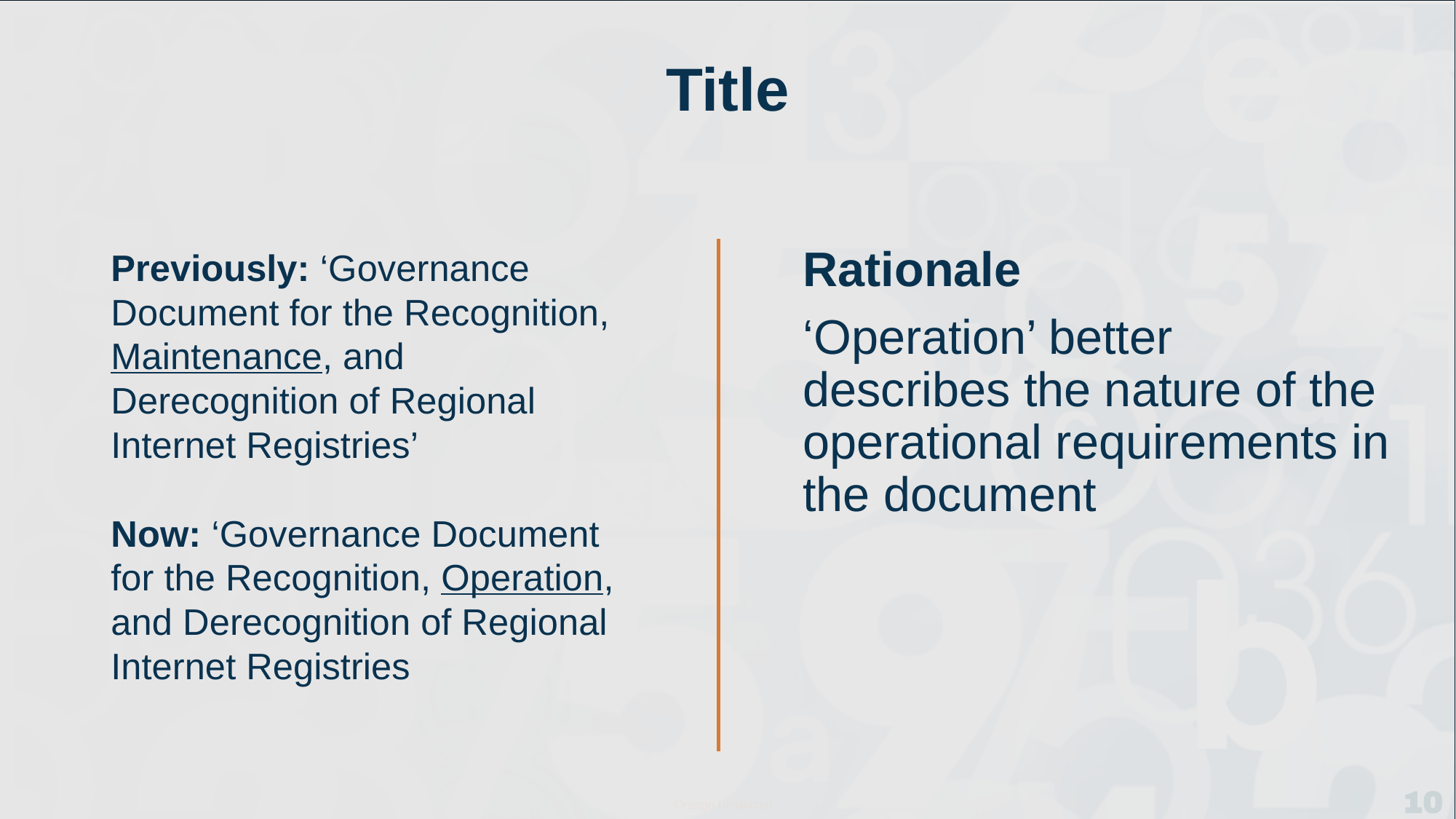

# Title
Rationale
‘Operation’ better describes the nature of the operational requirements in the document
Previously: ‘Governance Document for the Recognition, Maintenance, and Derecognition of Regional Internet Registries’

Now: ‘Governance Document for the Recognition, Operation, and Derecognition of Regional Internet Registries